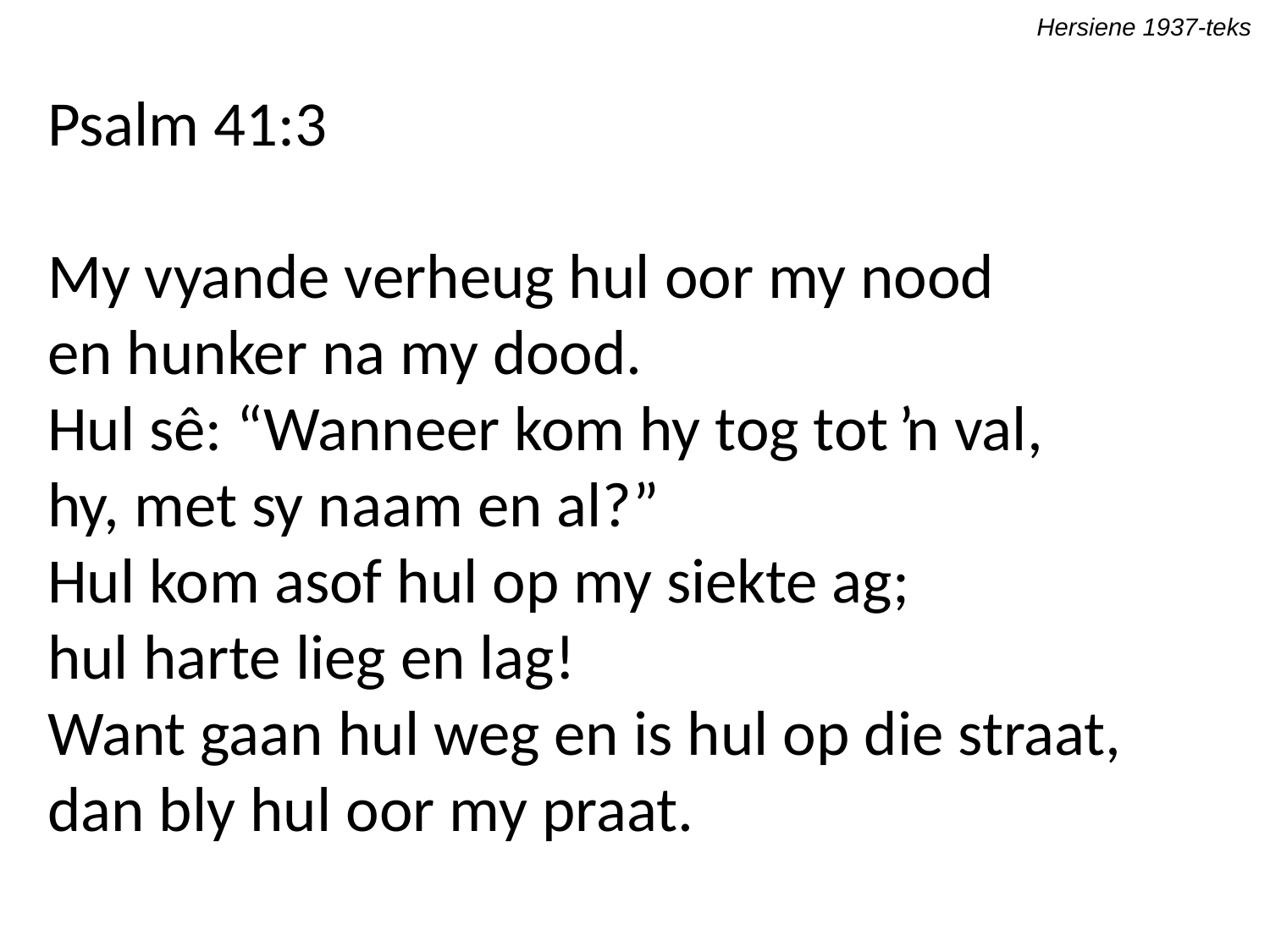

Hersiene 1937-teks
Psalm 41:3

My vyande verheug hul oor my nood
en hunker na my dood.
Hul sê: “Wanneer kom hy tog tot ŉ val,
hy, met sy naam en al?”
Hul kom asof hul op my siekte ag;
hul harte lieg en lag!
Want gaan hul weg en is hul op die straat,
dan bly hul oor my praat.